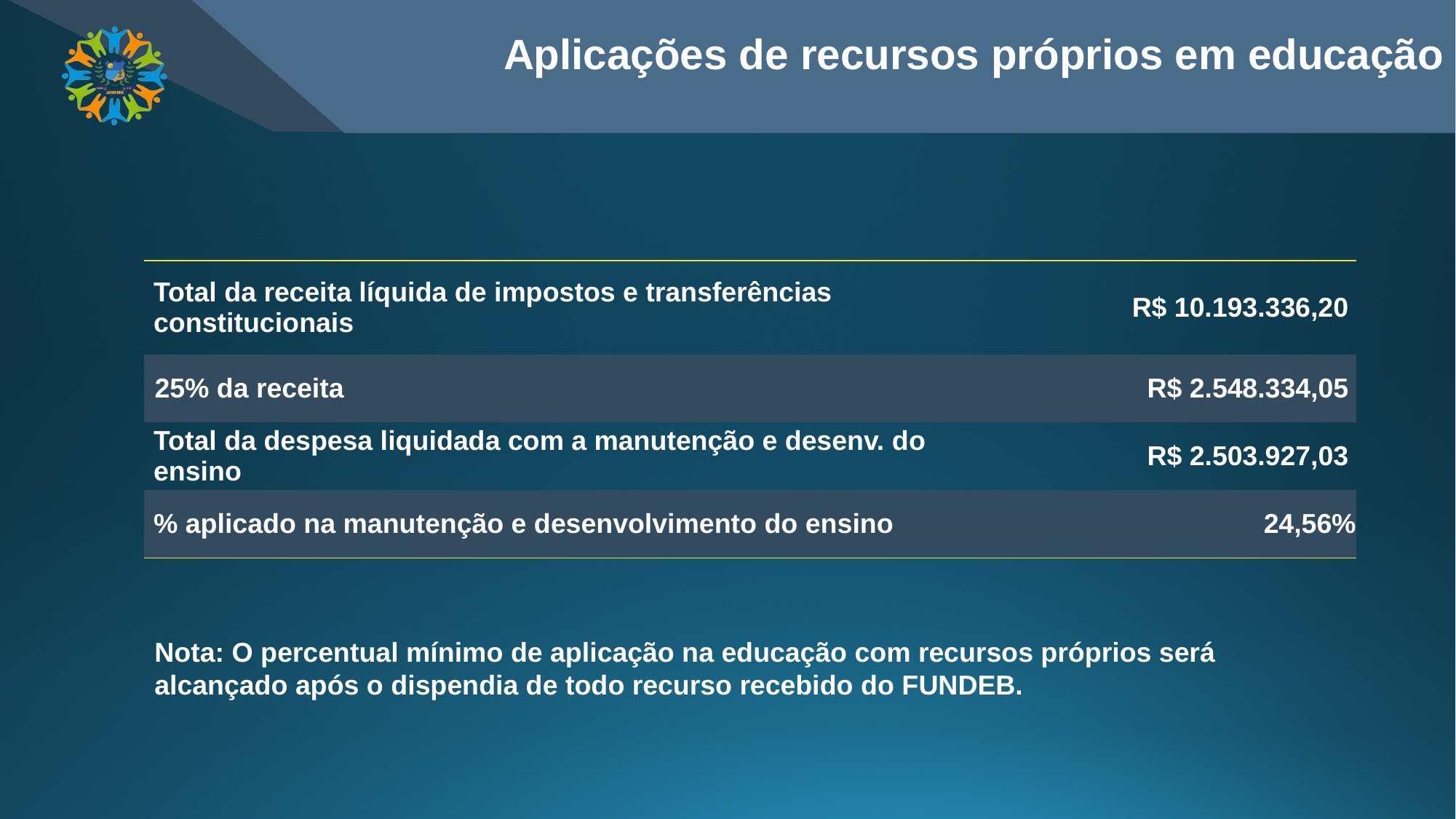

Aplicações de recursos próprios em educação
| Total da receita líquida de impostos e transferências constitucionais | R$ 10.193.336,20 |
| --- | --- |
| 25% da receita | R$ 2.548.334,05 |
| Total da despesa liquidada com a manutenção e desenv. do ensino | R$ 2.503.927,03 |
| % aplicado na manutenção e desenvolvimento do ensino | 24,56% |
Nota: O percentual mínimo de aplicação na educação com recursos próprios será alcançado após o dispendia de todo recurso recebido do FUNDEB.